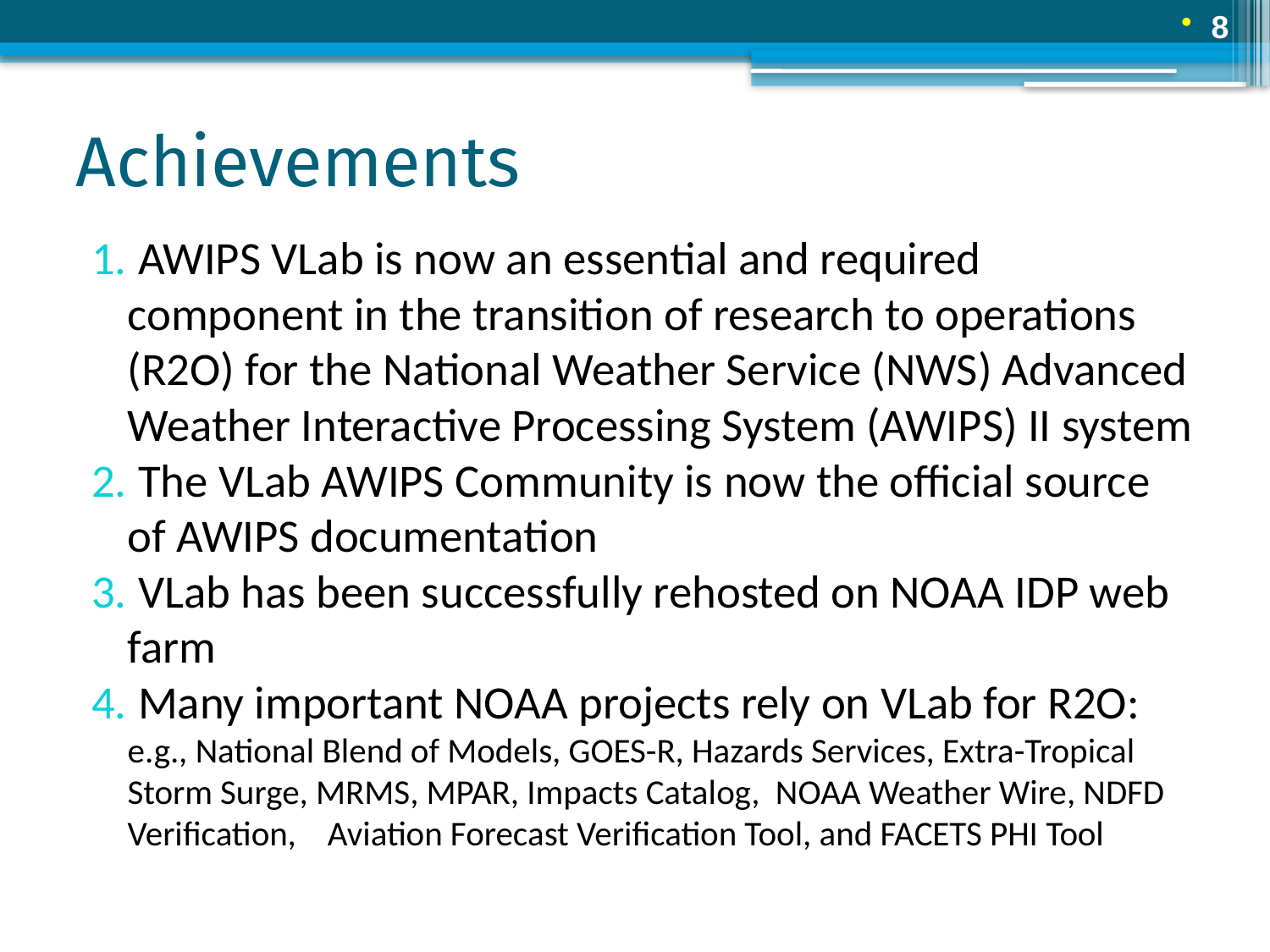

8
# Achievements
 AWIPS VLab is now an essential and required component in the transition of research to operations (R2O) for the National Weather Service (NWS) Advanced Weather Interactive Processing System (AWIPS) II system
 The VLab AWIPS Community is now the official source of AWIPS documentation
 VLab has been successfully rehosted on NOAA IDP web farm
 Many important NOAA projects rely on VLab for R2O: e.g., National Blend of Models, GOES-R, Hazards Services, Extra-Tropical Storm Surge, MRMS, MPAR, Impacts Catalog,  NOAA Weather Wire, NDFD Verification,    Aviation Forecast Verification Tool, and FACETS PHI Tool